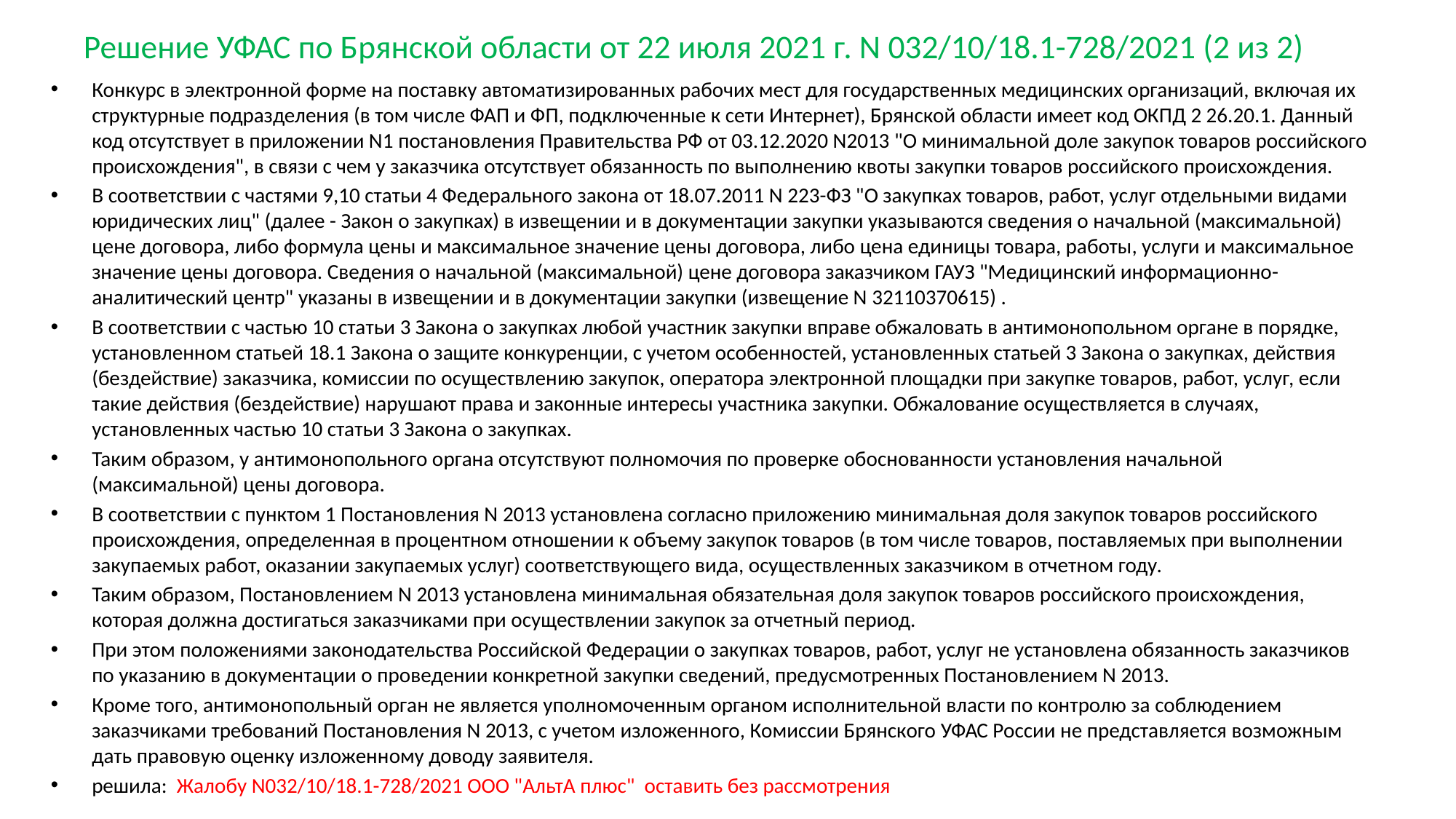

# Решение УФАС по Брянской области от 22 июля 2021 г. N 032/10/18.1-728/2021 (2 из 2)
Конкурс в электронной форме на поставку автоматизированных рабочих мест для государственных медицинских организаций, включая их структурные подразделения (в том числе ФАП и ФП, подключенные к сети Интернет), Брянской области имеет код ОКПД 2 26.20.1. Данный код отсутствует в приложении N1 постановления Правительства РФ от 03.12.2020 N2013 "О минимальной доле закупок товаров российского происхождения", в связи с чем у заказчика отсутствует обязанность по выполнению квоты закупки товаров российского происхождения.
В соответствии с частями 9,10 статьи 4 Федерального закона от 18.07.2011 N 223-ФЗ "О закупках товаров, работ, услуг отдельными видами юридических лиц" (далее - Закон о закупках) в извещении и в документации закупки указываются сведения о начальной (максимальной) цене договора, либо формула цены и максимальное значение цены договора, либо цена единицы товара, работы, услуги и максимальное значение цены договора. Сведения о начальной (максимальной) цене договора заказчиком ГАУЗ "Медицинский информационно-аналитический центр" указаны в извещении и в документации закупки (извещение N 32110370615) .
В соответствии с частью 10 статьи 3 Закона о закупках любой участник закупки вправе обжаловать в антимонопольном органе в порядке, установленном статьей 18.1 Закона о защите конкуренции, с учетом особенностей, установленных статьей 3 Закона о закупках, действия (бездействие) заказчика, комиссии по осуществлению закупок, оператора электронной площадки при закупке товаров, работ, услуг, если такие действия (бездействие) нарушают права и законные интересы участника закупки. Обжалование осуществляется в случаях, установленных частью 10 статьи 3 Закона о закупках.
Таким образом, у антимонопольного органа отсутствуют полномочия по проверке обоснованности установления начальной (максимальной) цены договора.
В соответствии с пунктом 1 Постановления N 2013 установлена согласно приложению минимальная доля закупок товаров российского происхождения, определенная в процентном отношении к объему закупок товаров (в том числе товаров, поставляемых при выполнении закупаемых работ, оказании закупаемых услуг) соответствующего вида, осуществленных заказчиком в отчетном году.
Таким образом, Постановлением N 2013 установлена минимальная обязательная доля закупок товаров российского происхождения, которая должна достигаться заказчиками при осуществлении закупок за отчетный период.
При этом положениями законодательства Российской Федерации о закупках товаров, работ, услуг не установлена обязанность заказчиков по указанию в документации о проведении конкретной закупки сведений, предусмотренных Постановлением N 2013.
Кроме того, антимонопольный орган не является уполномоченным органом исполнительной власти по контролю за соблюдением заказчиками требований Постановления N 2013, с учетом изложенного, Комиссии Брянского УФАС России не представляется возможным дать правовую оценку изложенному доводу заявителя.
решила:  Жалобу N032/10/18.1-728/2021 ООО "АльтА плюс"  оставить без рассмотрения